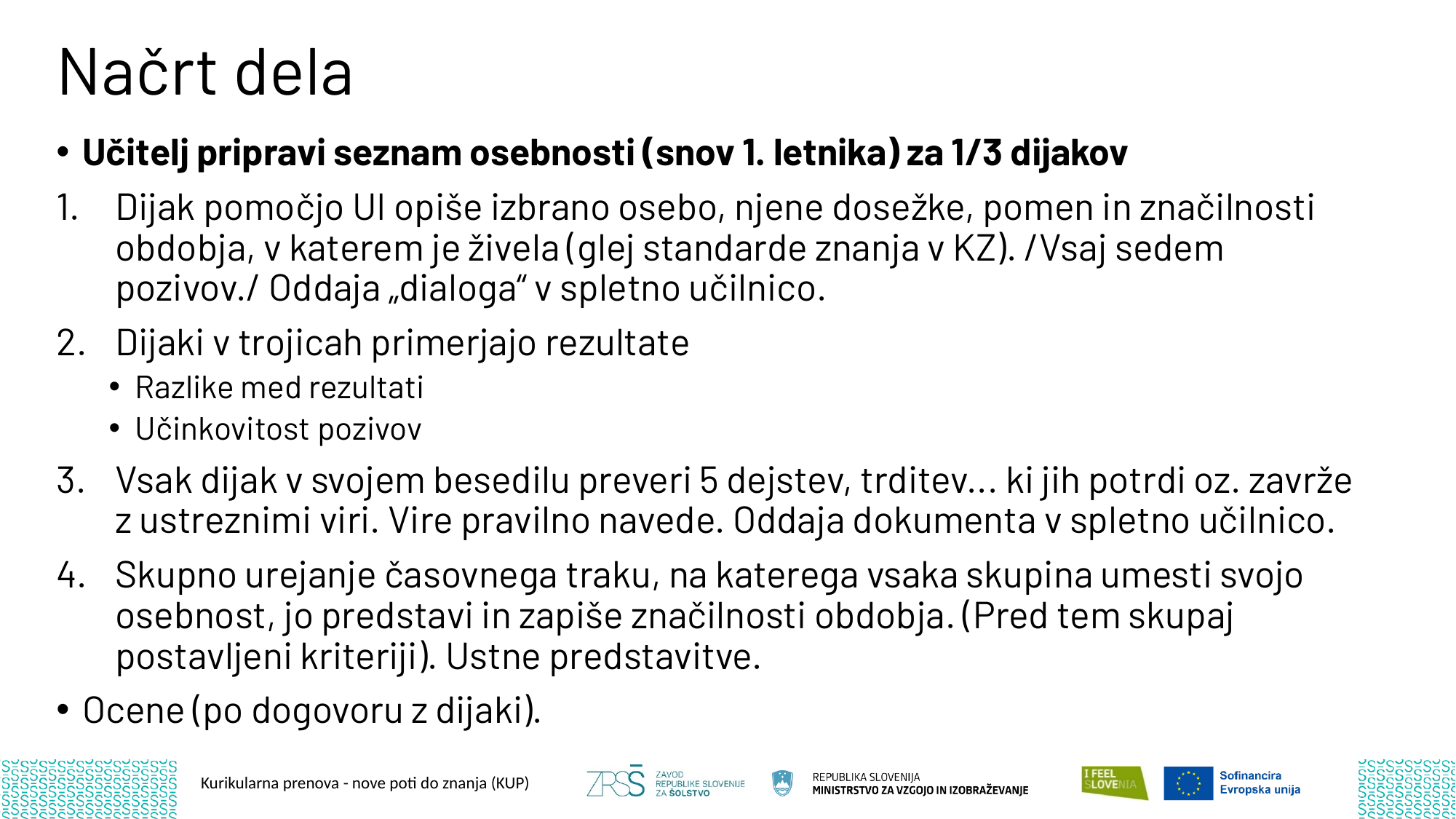

# Načrt dela
Učitelj pripravi seznam osebnosti (snov 1. letnika) za 1/3 dijakov
Dijak pomočjo UI opiše izbrano osebo, njene dosežke, pomen in značilnosti obdobja, v katerem je živela (glej standarde znanja v KZ). /Vsaj sedem pozivov./ Oddaja „dialoga“ v spletno učilnico.
Dijaki v trojicah primerjajo rezultate
Razlike med rezultati
Učinkovitost pozivov
Vsak dijak v svojem besedilu preveri 5 dejstev, trditev... ki jih potrdi oz. zavrže z ustreznimi viri. Vire pravilno navede. Oddaja dokumenta v spletno učilnico.
Skupno urejanje časovnega traku, na katerega vsaka skupina umesti svojo osebnost, jo predstavi in zapiše značilnosti obdobja. (Pred tem skupaj postavljeni kriteriji). Ustne predstavitve.
Ocene (po dogovoru z dijaki).